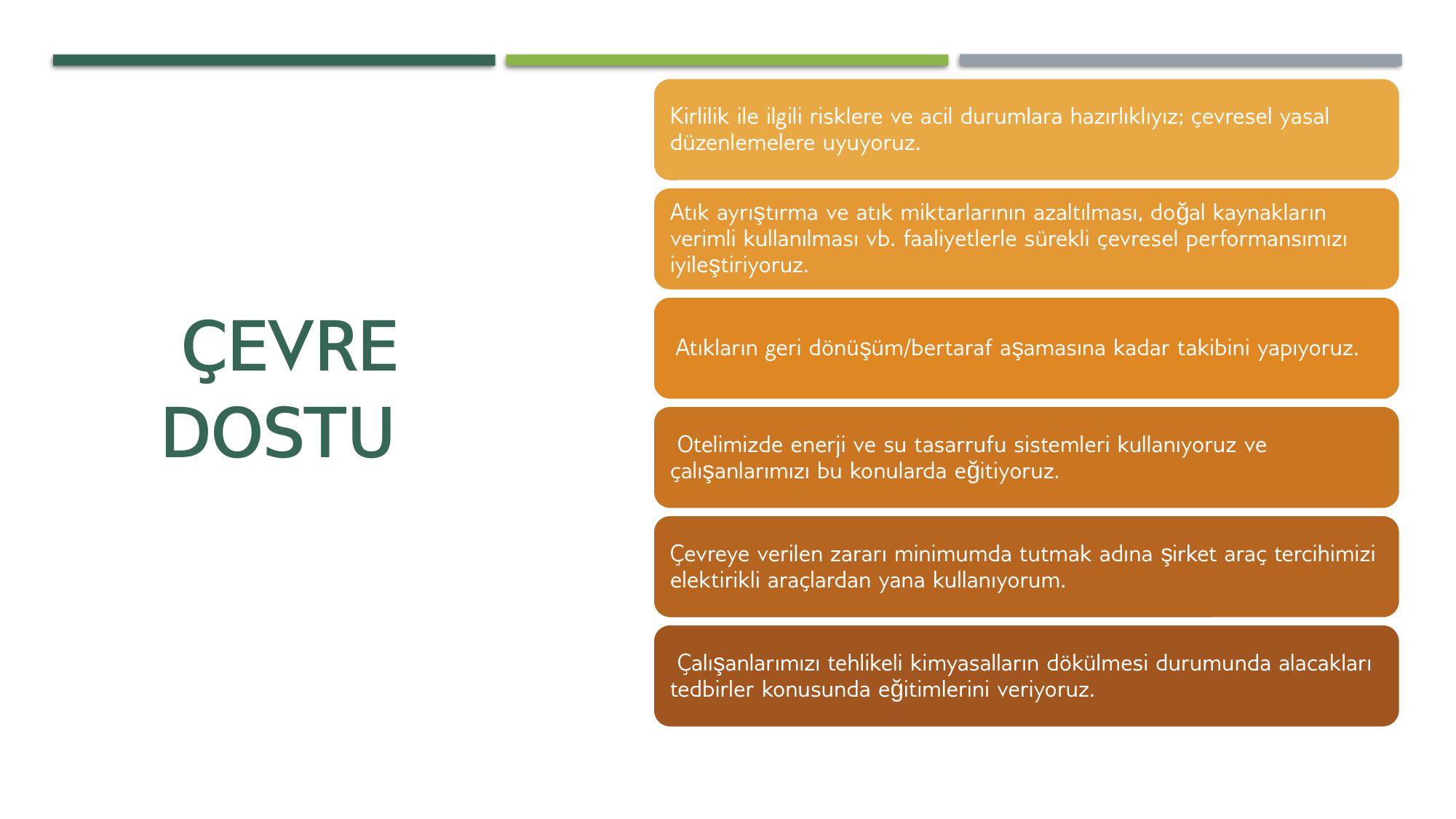

Çevre Dostu
Kirlilik ile ilgili risklere ve acil durumlara hazırlıklıyız; çevresel yasal düzenlemelere uyuyoruz.
Atık ayrıştırma ve atık miktarlarının azaltılması, doğal kaynakların verimli kullanılması vb. faaliyetlerle sürekli çevresel performansımızı iyileştiriyoruz.
 Atıkların geri dönüşüm/bertaraf aşamasına kadar takibini yapıyoruz.
 Otelimizde enerji ve su tasarrufu sistemleri kullanıyoruz ve çalışanlarımızı bu konularda eğitiyoruz.
Çevreye verilen zararı minimumda tutmak adına şirket araç tercihimizi elektirikli araçlardan yana kullanıyorum.
 Çalışanlarımızı tehlikeli kimyasalların dökülmesi durumunda alacakları tedbirler konusunda eğitimlerini veriyoruz.